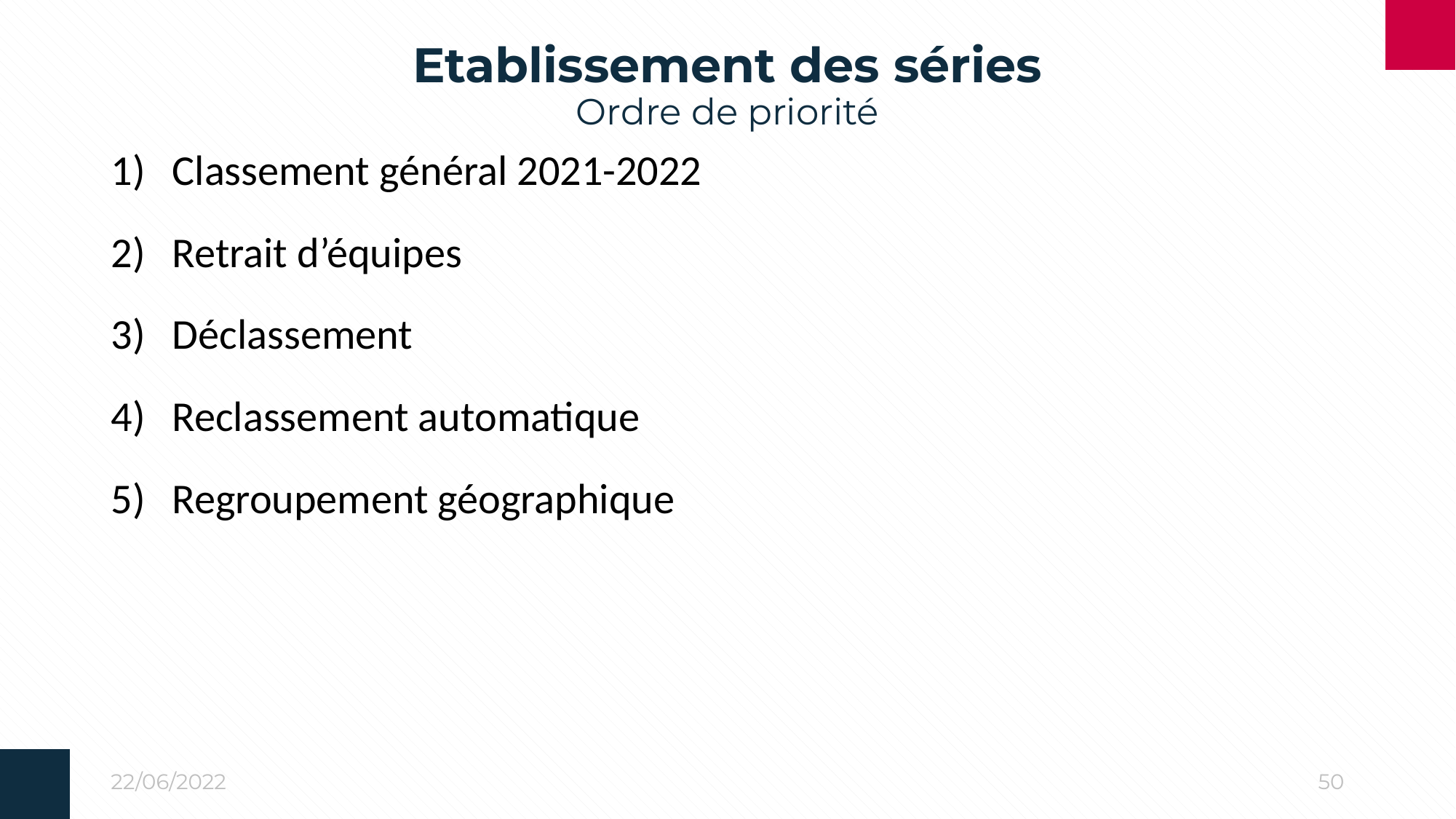

# Etablissement des séries Ordre de priorité
Classement général 2021-2022
Retrait d’équipes
Déclassement
Reclassement automatique
Regroupement géographique

22/06/2022
50